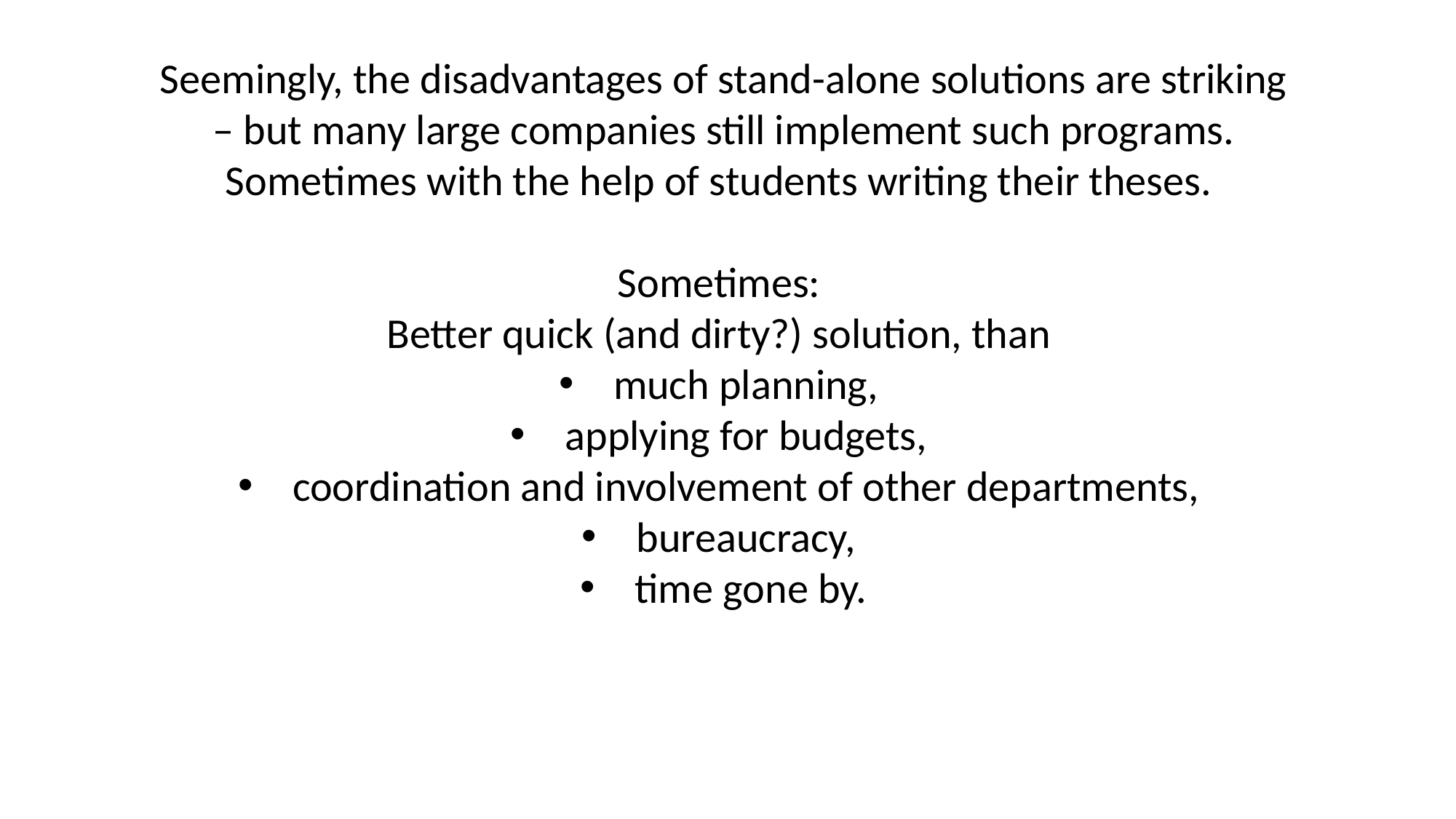

Seemingly, the disadvantages of stand-alone solutions are striking – but many large companies still implement such programs. Sometimes with the help of students writing their theses.

Sometimes:
Better quick (and dirty?) solution, than
much planning,
applying for budgets,
coordination and involvement of other departments,
bureaucracy,
time gone by.